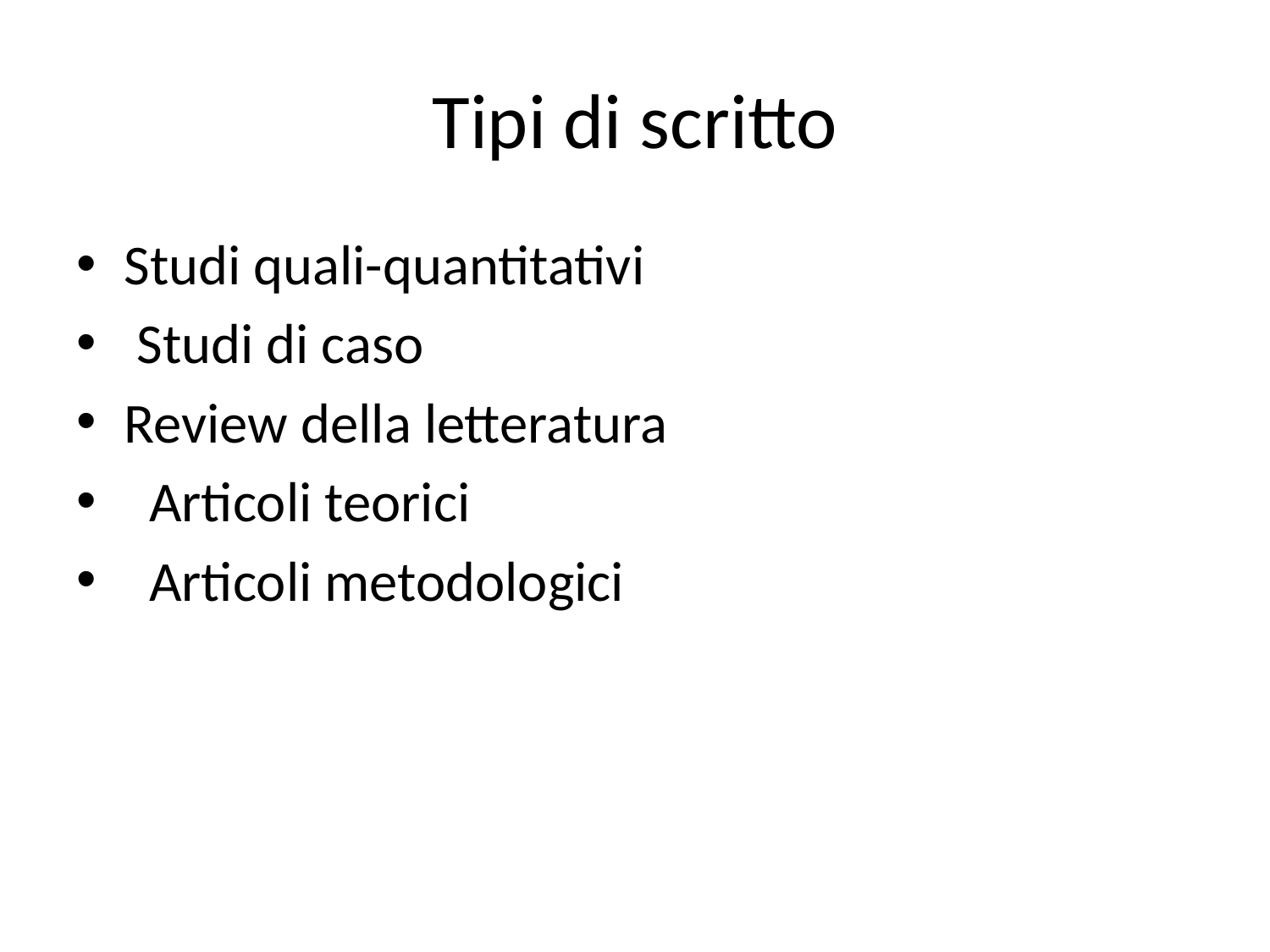

# Tipi di scritto
Studi quali-quantitativi
 Studi di caso
Review della letteratura
  Articoli teorici
  Articoli metodologici